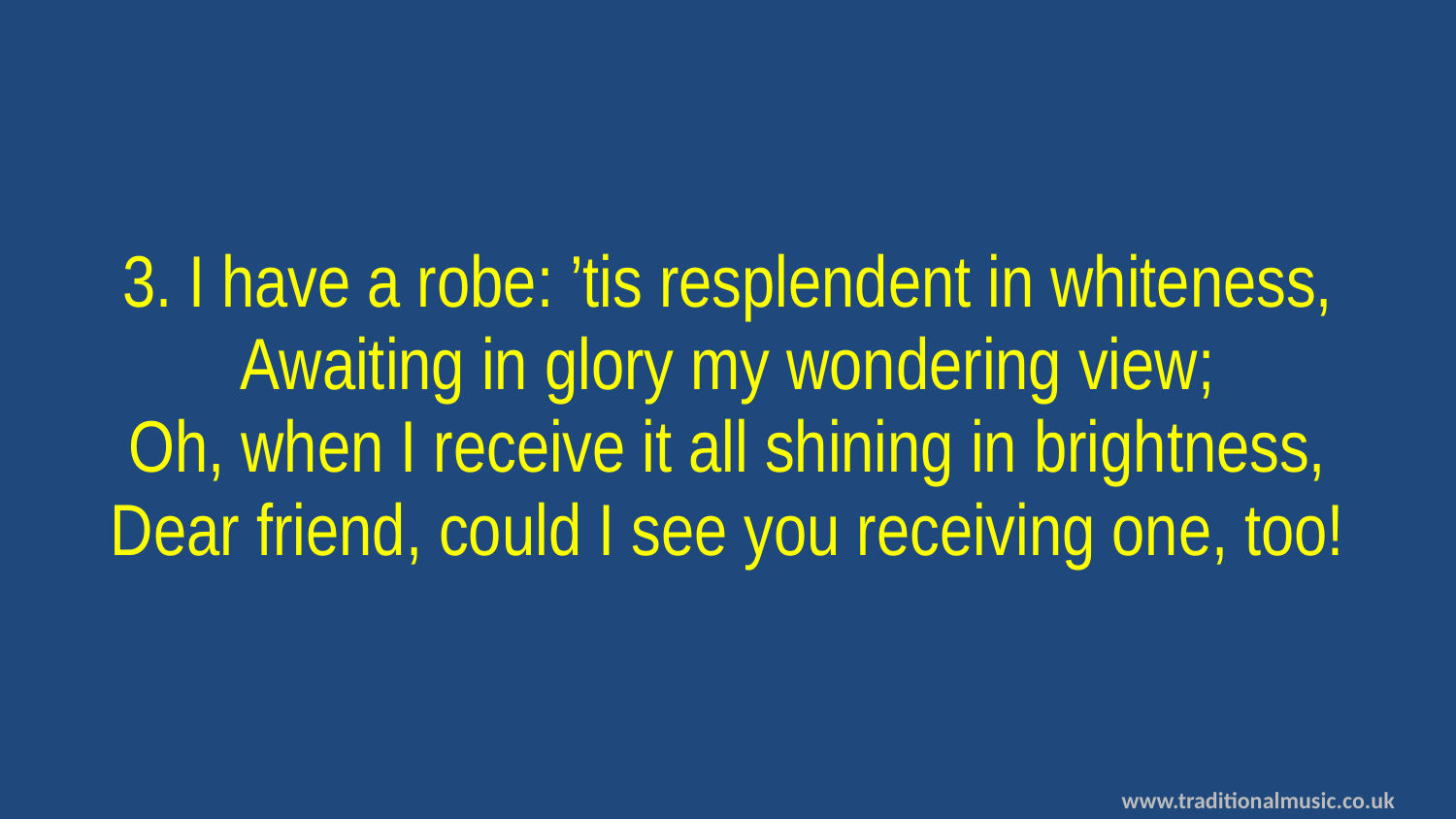

3. I have a robe: ’tis resplendent in whiteness,
Awaiting in glory my wondering view;
Oh, when I receive it all shining in brightness,
Dear friend, could I see you receiving one, too!